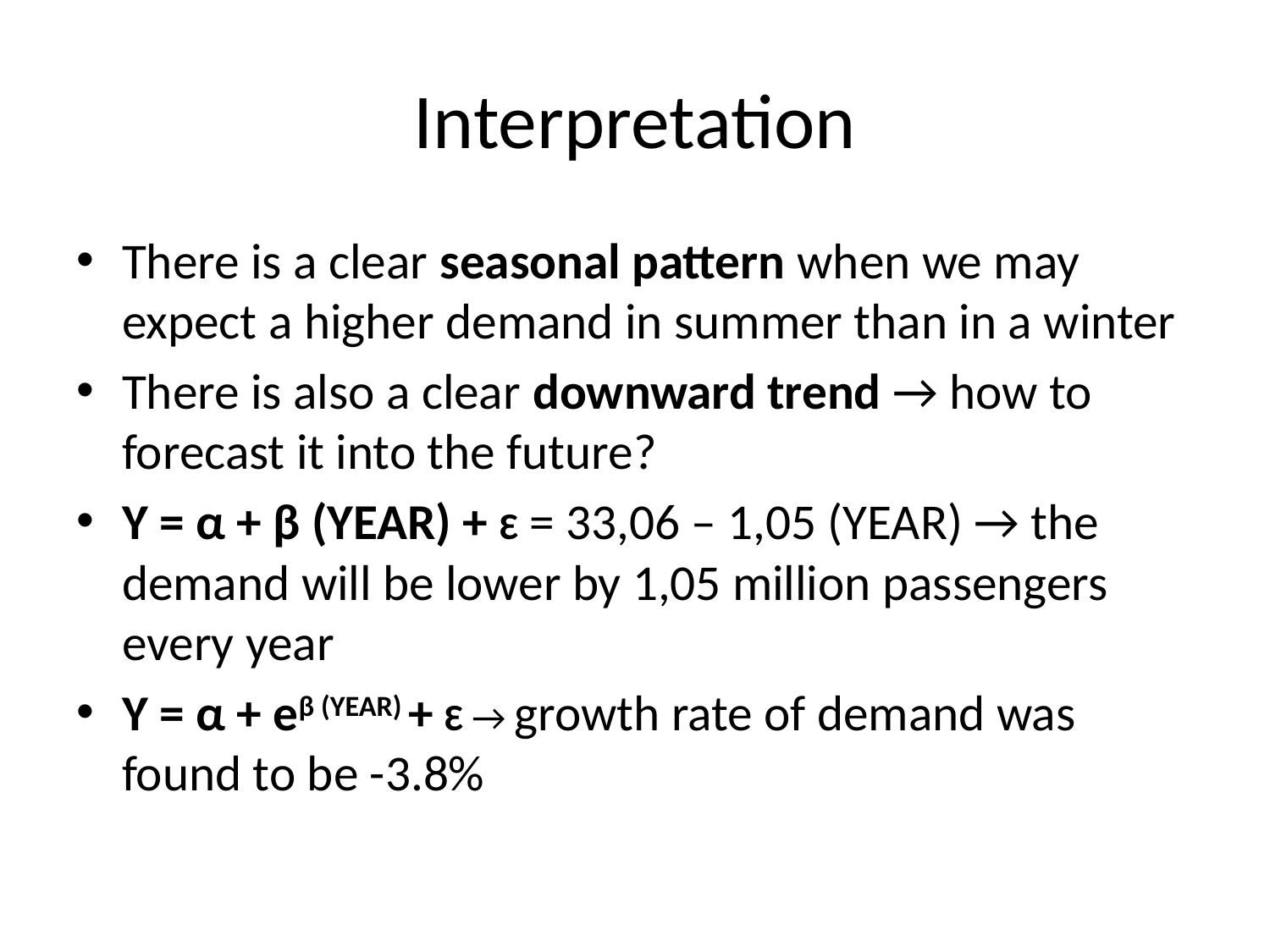

# Interpretation
There is a clear seasonal pattern when we may expect a higher demand in summer than in a winter
There is also a clear downward trend → how to forecast it into the future?
Y = α + β (YEAR) + Ɛ = 33,06 – 1,05 (YEAR) → the demand will be lower by 1,05 million passengers every year
Y = α + eβ (YEAR) + Ɛ → growth rate of demand was found to be -3.8%